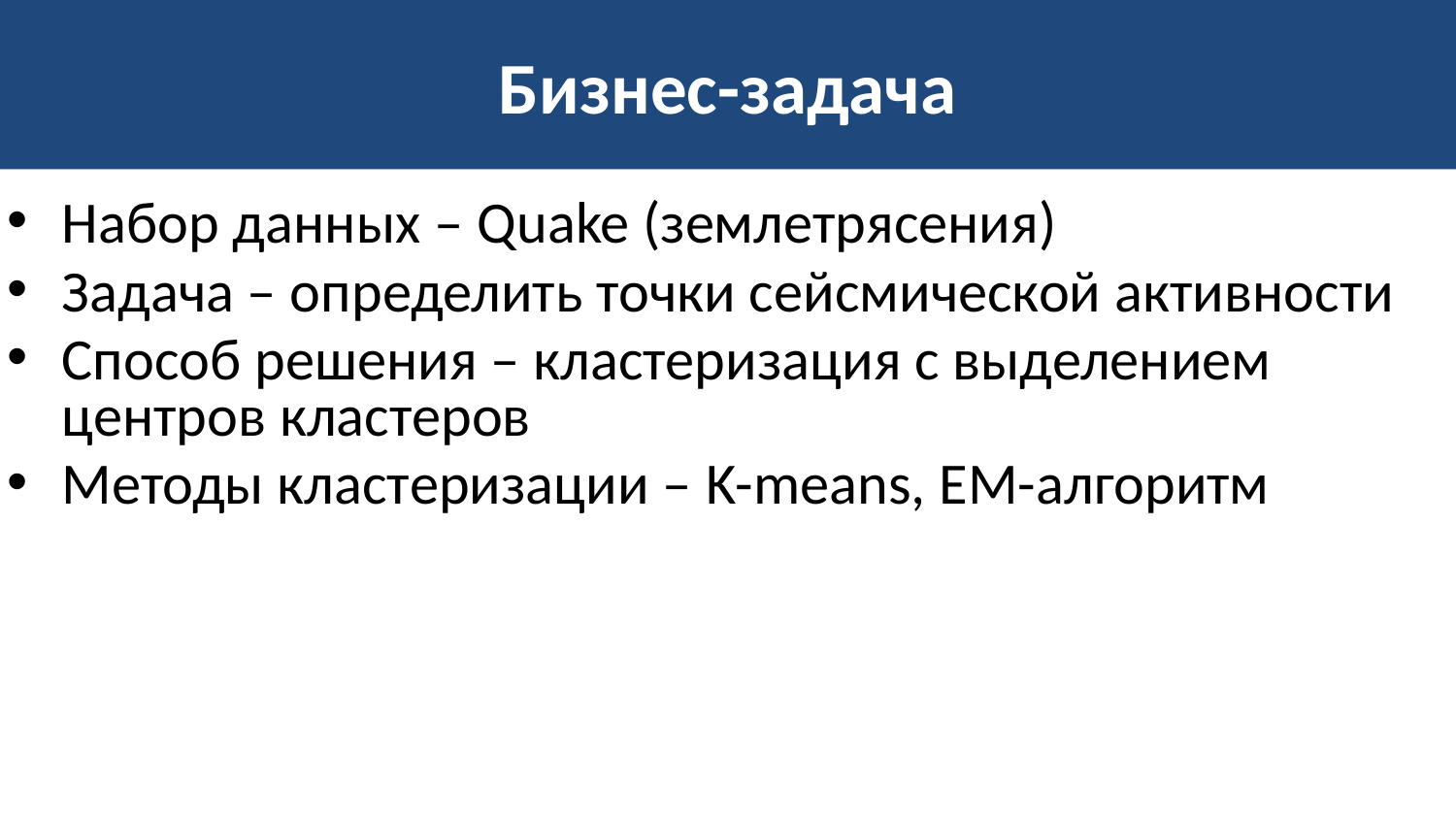

# Бизнес-задача
Набор данных – Quake (землетрясения)
Задача – определить точки сейсмической активности
Способ решения – кластеризация с выделением центров кластеров
Методы кластеризации – K-means, EM-алгоритм